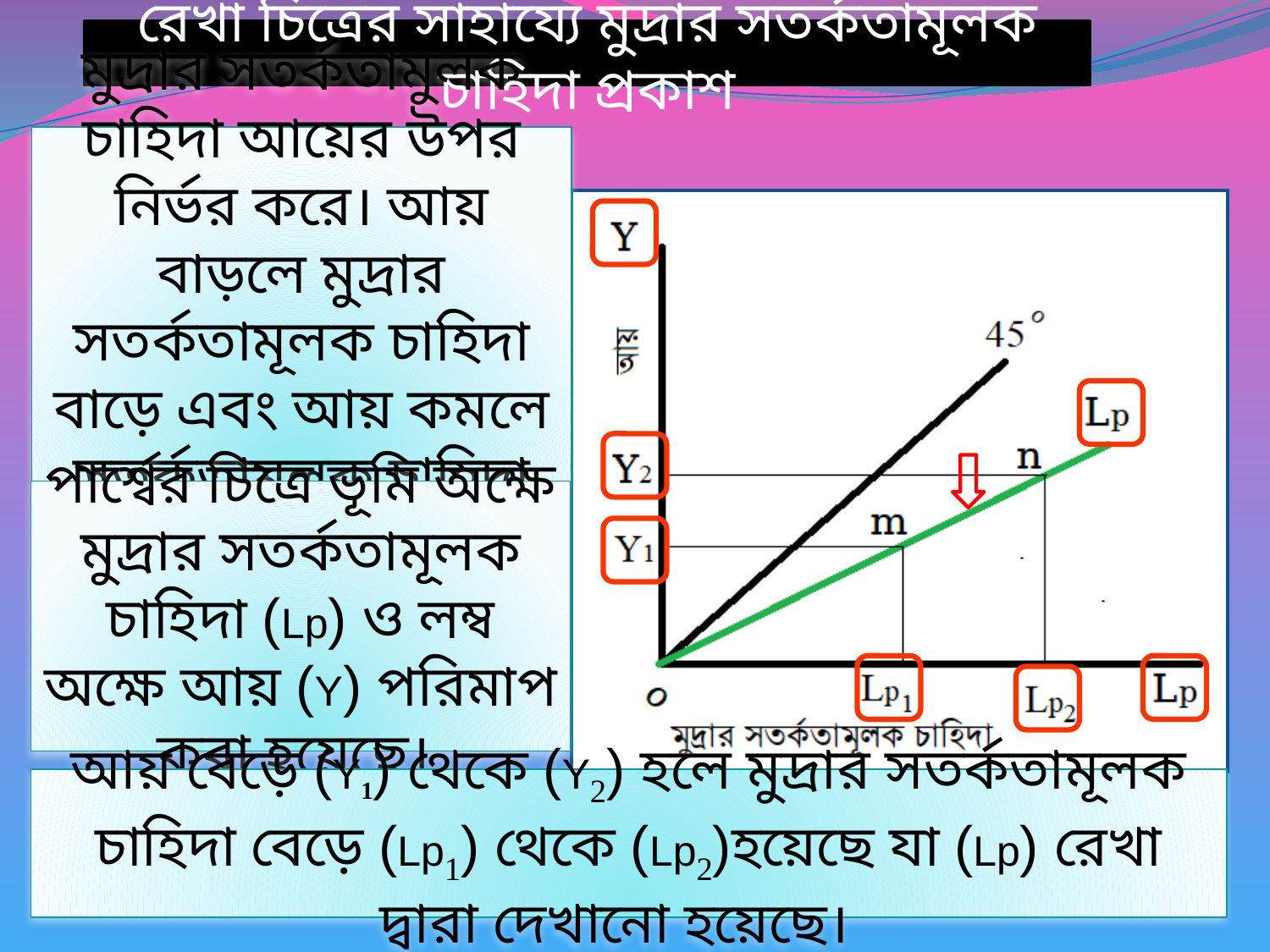

রেখা চিত্রের সাহায্যে মুদ্রার সতর্কতামূলক চাহিদা প্রকাশ
মুদ্রার সতর্কতামুলক চাহিদা আয়ের উপর নির্ভর করে। আয় বাড়লে মুদ্রার সতর্কতামূলক চাহিদা বাড়ে এবং আয় কমলে সতর্কতামূলক চাহিদা কমে।

পার্শ্বের চিত্রে ভূমি অক্ষে মুদ্রার সতর্কতামূলক চাহিদা (Lp) ও লম্ব অক্ষে আয় (Y) পরিমাপ করা হয়েছে।

আয় বেড়ে (Y1) থেকে (Y2) হলে মুদ্রার সতর্কতামূলক চাহিদা বেড়ে (Lp1) থেকে (Lp2)হয়েছে যা (Lp) রেখা দ্বারা দেখানো হয়েছে।